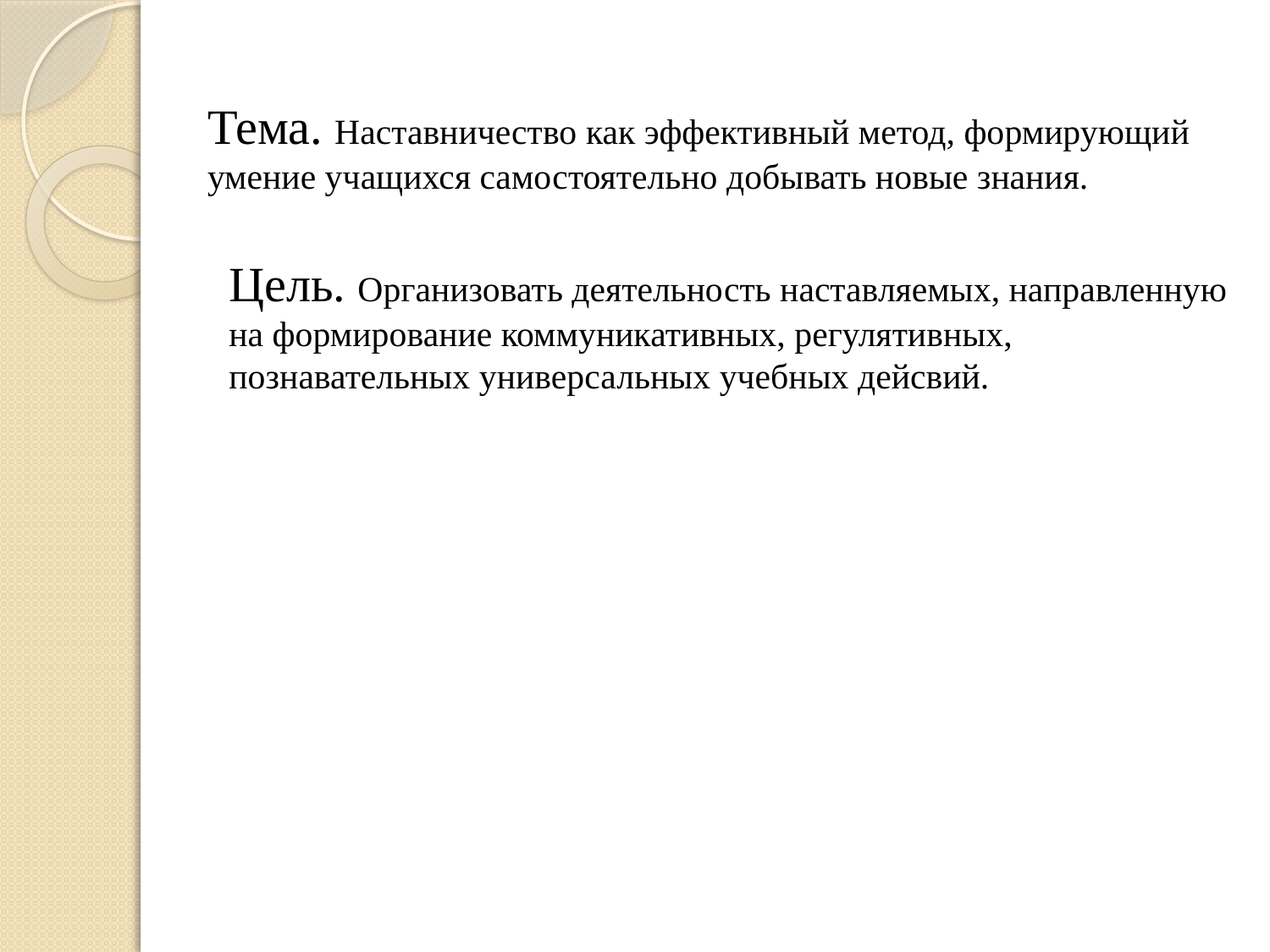

# Тема. Наставничество как эффективный метод, формирующий умение учащихся самостоятельно добывать новые знания.
Цель. Организовать деятельность наставляемых, направленную на формирование коммуникативных, регулятивных, познавательных универсальных учебных дейсвий.